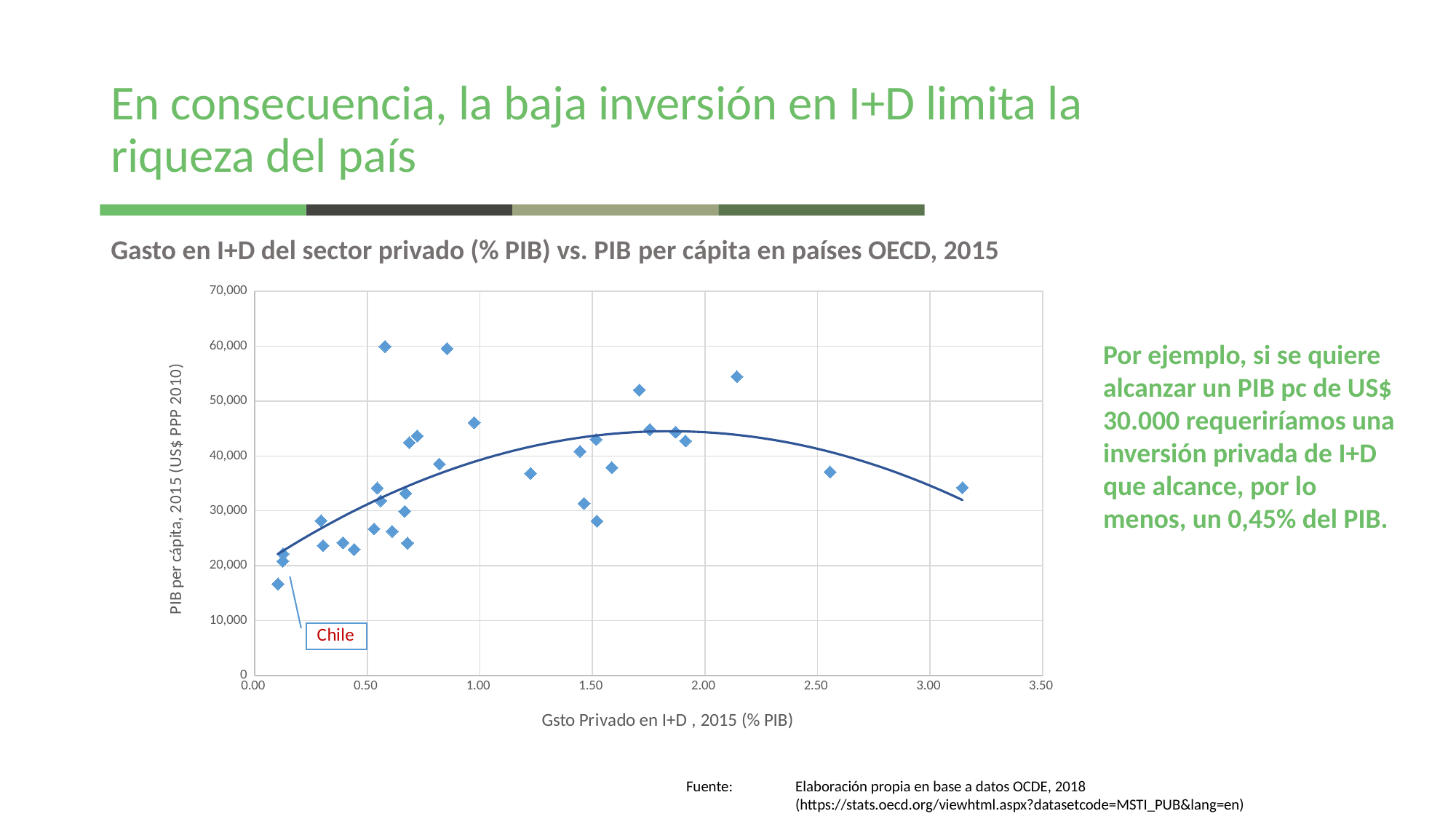

# En consecuencia, la baja inversión en I+D limita la riqueza del país

Gasto en I+D del sector privado (% PIB) vs. PIB per cápita en países OECD, 2015

### Chart

| Category |  |
|---|---|
Por ejemplo, si se quiere alcanzar un PIB pc de US$ 30.000 requeriríamos una inversión privada de I+D que alcance, por lo menos, un 0,45% del PIB.
Fuente:	Elaboración propia en base a datos OCDE, 2018
	(https://stats.oecd.org/viewhtml.aspx?datasetcode=MSTI_PUB&lang=en)